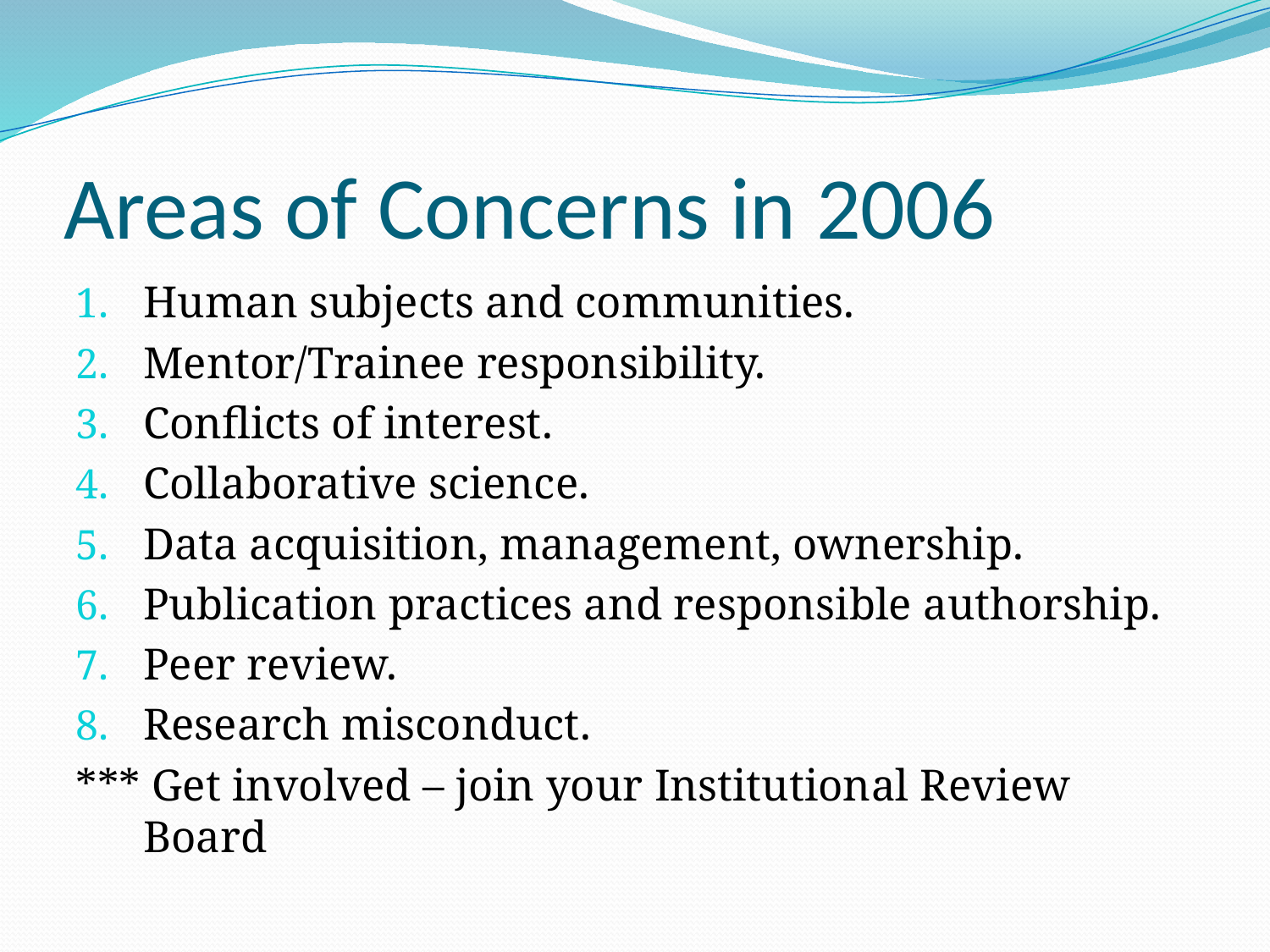

# Areas of Concerns in 2006
Human subjects and communities.
Mentor/Trainee responsibility.
Conflicts of interest.
Collaborative science.
Data acquisition, management, ownership.
Publication practices and responsible authorship.
Peer review.
Research misconduct.
*** Get involved – join your Institutional Review Board